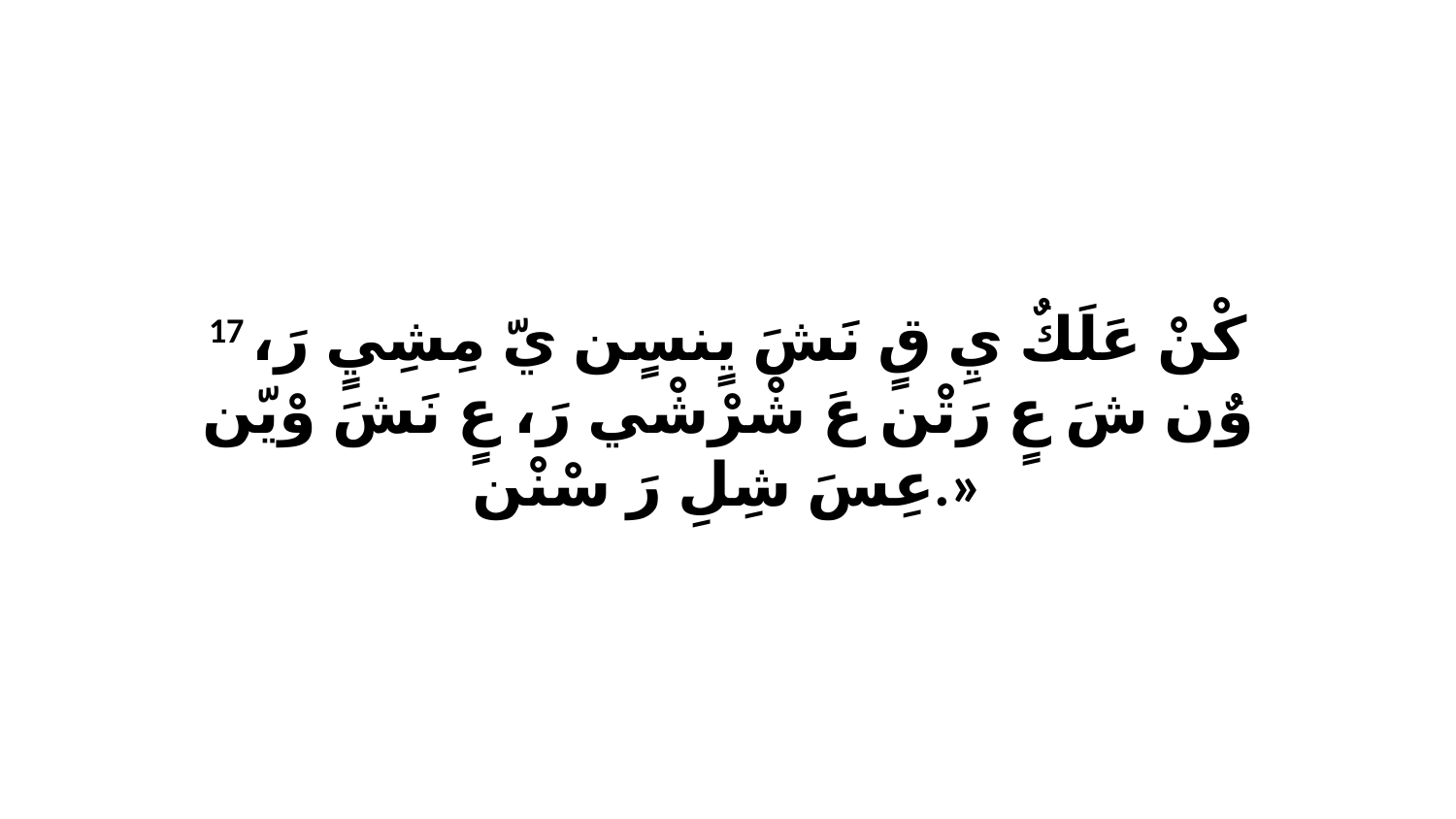

17 كْنْ عَلَكٌ يِ قٍ نَشَ يٍنسٍن يّ مِشِيٍ رَ، وٌن شَ عٍ رَتْن عَ شْرْشْي رَ، عٍ نَشَ وْيّن عِسَ شِلِ رَ سْنْن.»